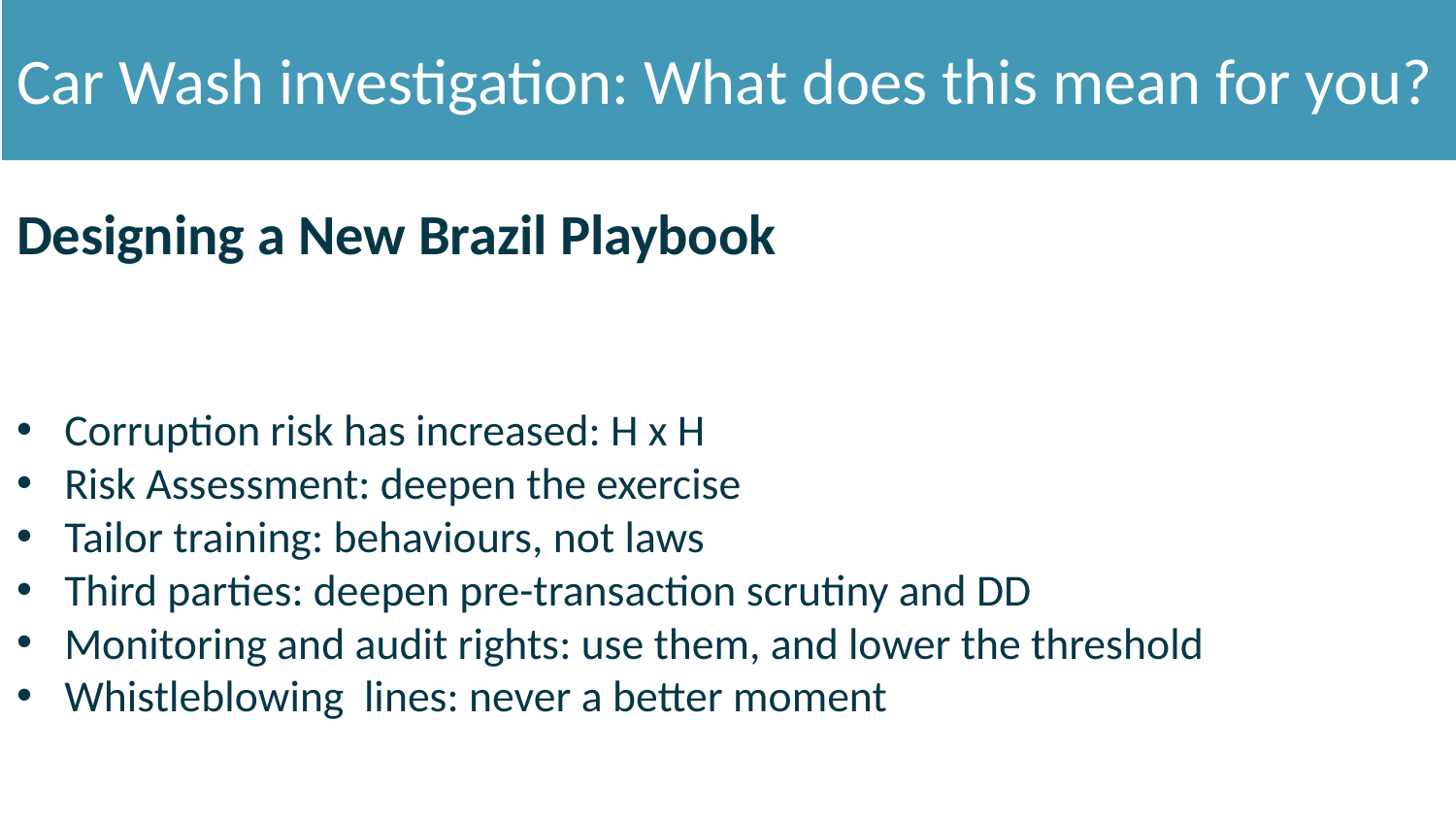

Car Wash investigation: What does this mean for you?
# Gavin commentary on Car wash
Designing a New Brazil Playbook

Corruption risk has increased: H x H
Risk Assessment: deepen the exercise
Tailor training: behaviours, not laws
Third parties: deepen pre-transaction scrutiny and DD
Monitoring and audit rights: use them, and lower the threshold
Whistleblowing  lines: never a better moment